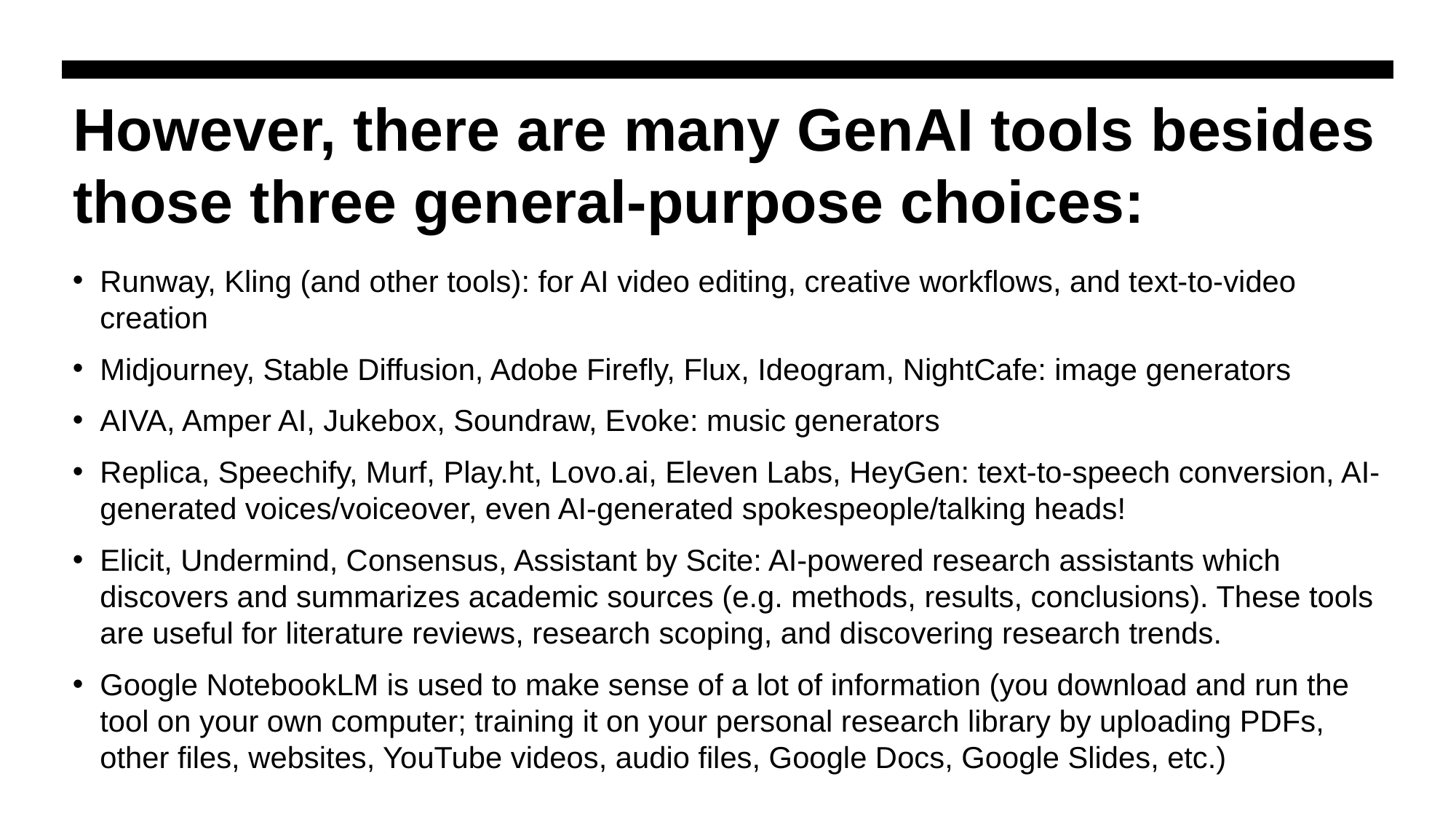

# However, there are many GenAI tools besides those three general-purpose choices:
Runway, Kling (and other tools): for AI video editing, creative workflows, and text-to-video creation
Midjourney, Stable Diffusion, Adobe Firefly, Flux, Ideogram, NightCafe: image generators
AIVA, Amper AI, Jukebox, Soundraw, Evoke: music generators
Replica, Speechify, Murf, Play.ht, Lovo.ai, Eleven Labs, HeyGen: text-to-speech conversion, AI-generated voices/voiceover, even AI-generated spokespeople/talking heads!
Elicit, Undermind, Consensus, Assistant by Scite: AI-powered research assistants which discovers and summarizes academic sources (e.g. methods, results, conclusions). These tools are useful for literature reviews, research scoping, and discovering research trends.
Google NotebookLM is used to make sense of a lot of information (you download and run the tool on your own computer; training it on your personal research library by uploading PDFs, other files, websites, YouTube videos, audio files, Google Docs, Google Slides, etc.)